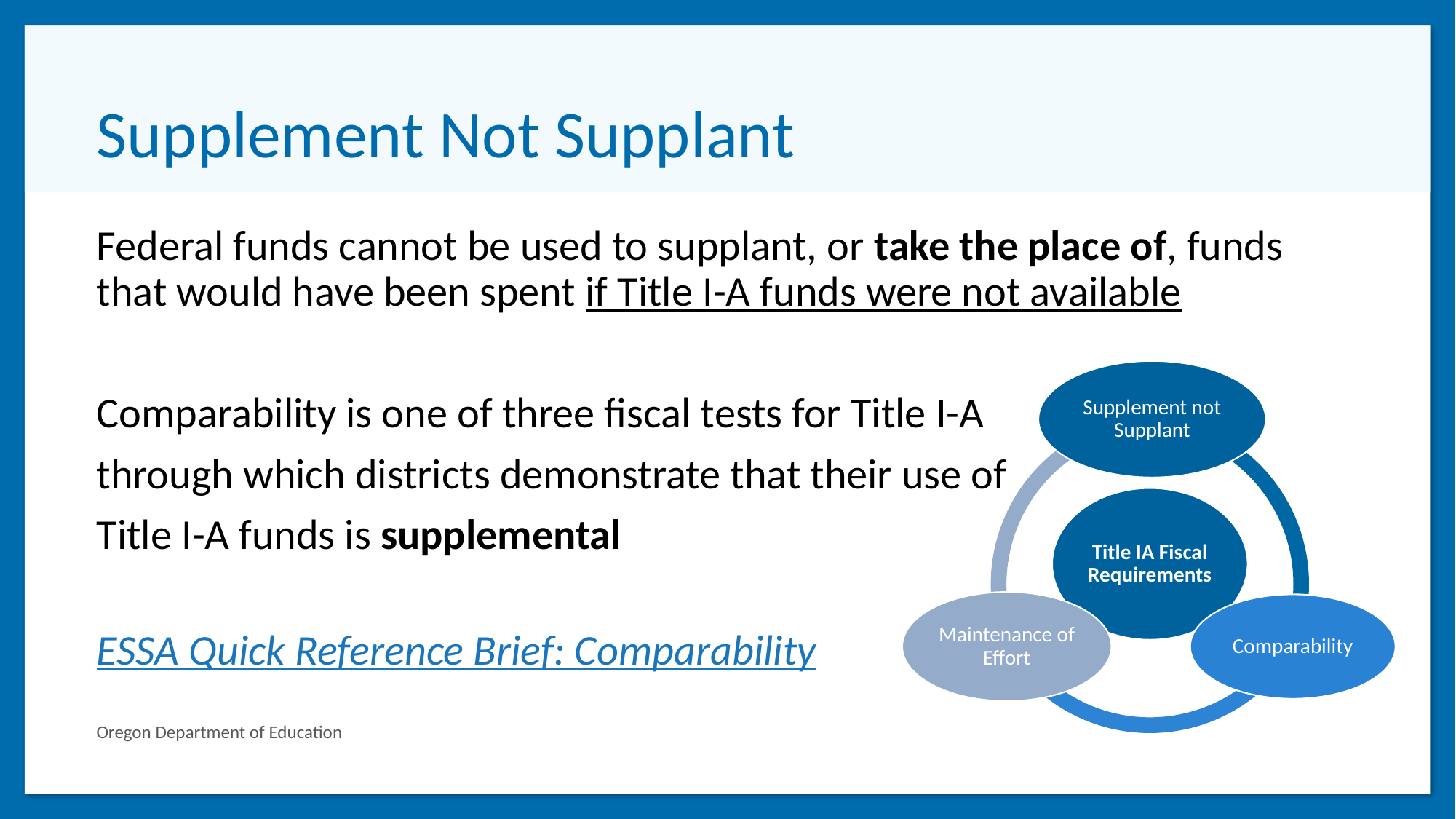

# Supplement Not Supplant
Federal funds cannot be used to supplant, or take the place of, funds that would have been spent if Title I-A funds were not available

Comparability is one of three fiscal tests for Title I-A
through which districts demonstrate that their use of
Title I-A funds is supplemental

ESSA Quick Reference Brief: Comparability
Title IA Fiscal Requirements
Supplement not Supplant
Comparability
Maintenance of Effort
Oregon Department of Education